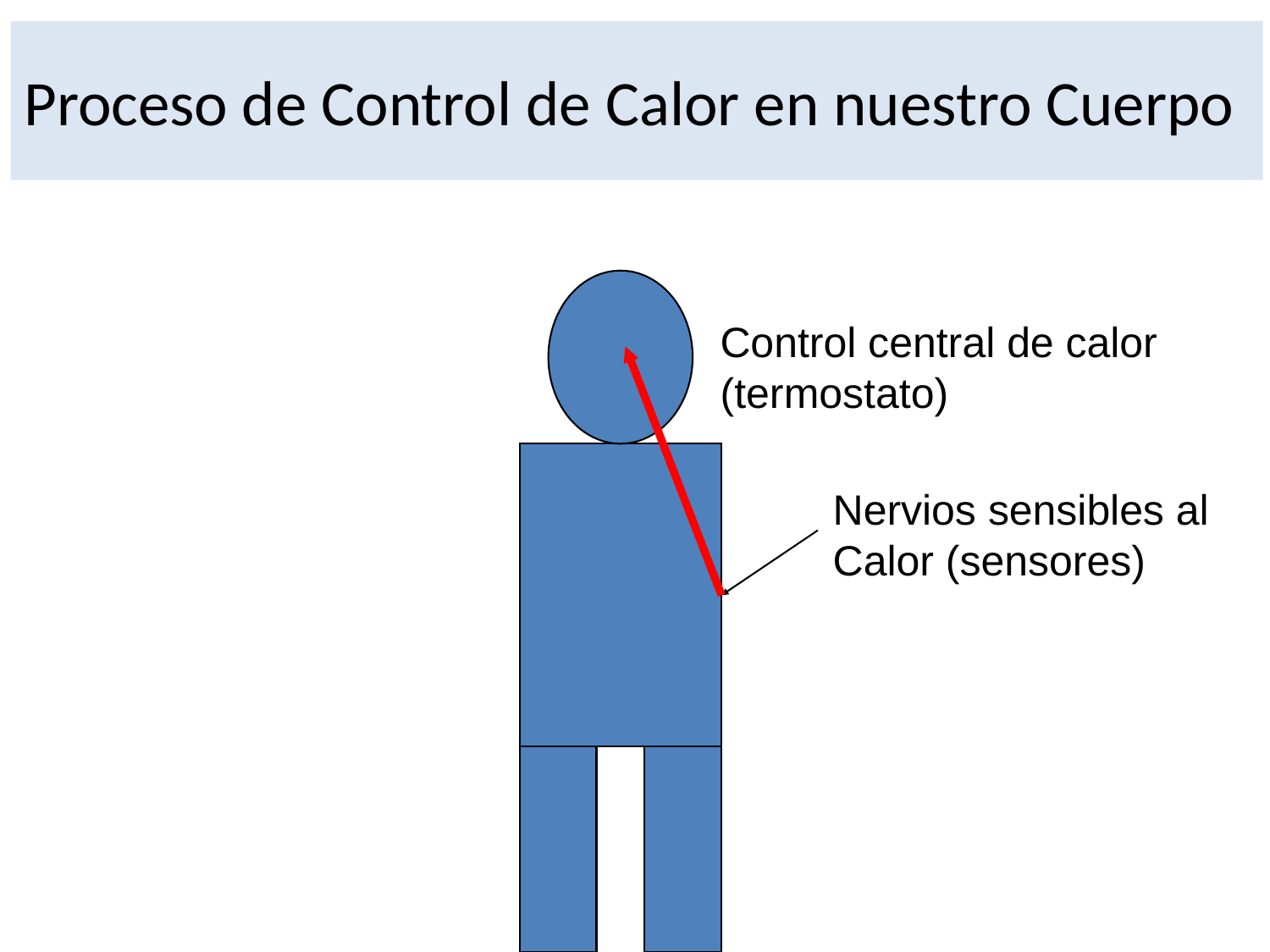

# Proceso de Control de Calor en nuestro Cuerpo

Control central de calor
(termostato)

Nervios sensibles al
Calor (sensores)